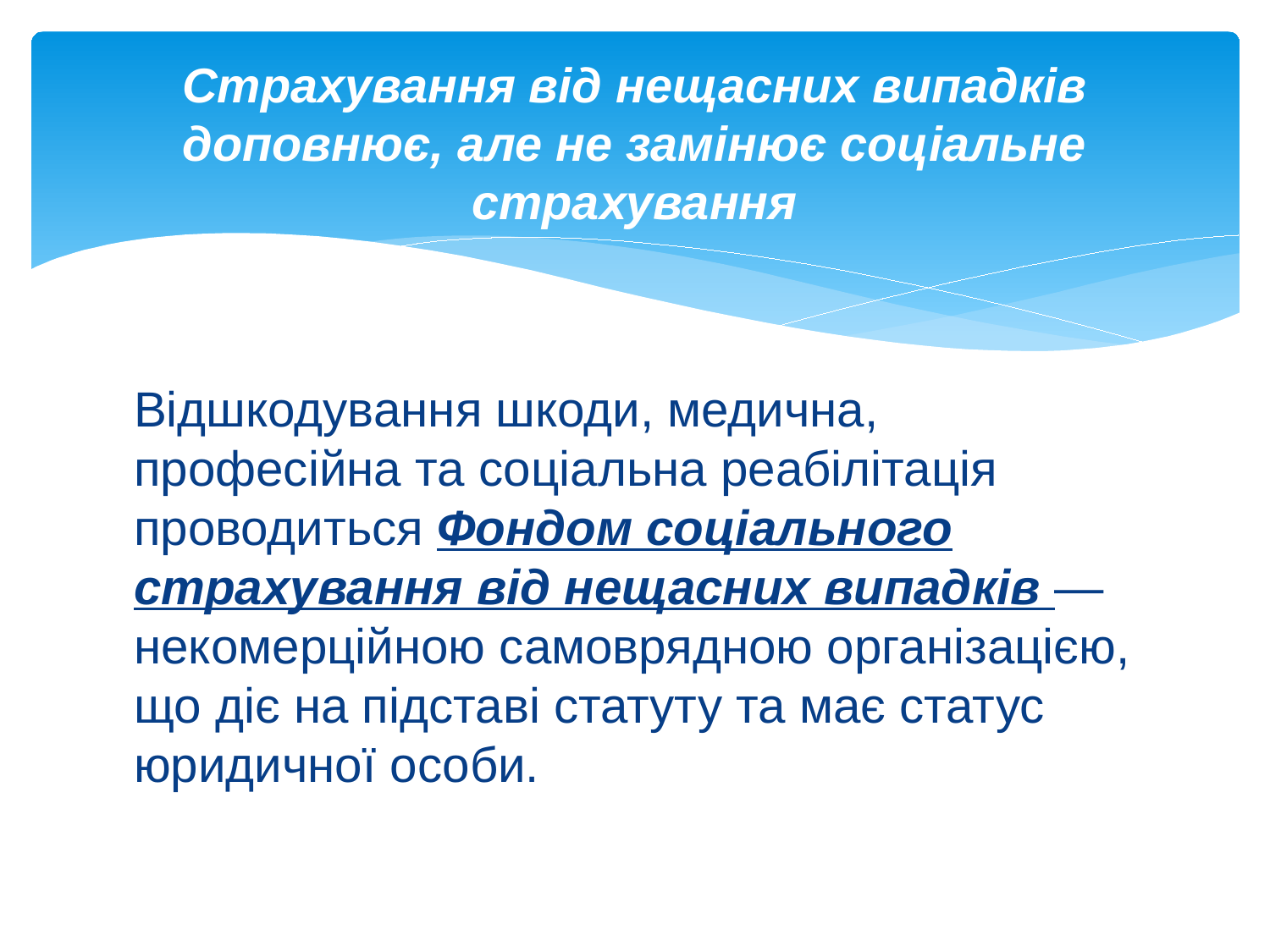

# Страхування від нещасних випадків доповнює, але не замінює соціальне страхування
Відшкодування шкоди, медична, професійна та соціальна реабілітація проводиться Фондом соціального страхування від нещасних випадків — некомерційною самоврядною організацією, що діє на підставі статуту та має статус юридичної особи.